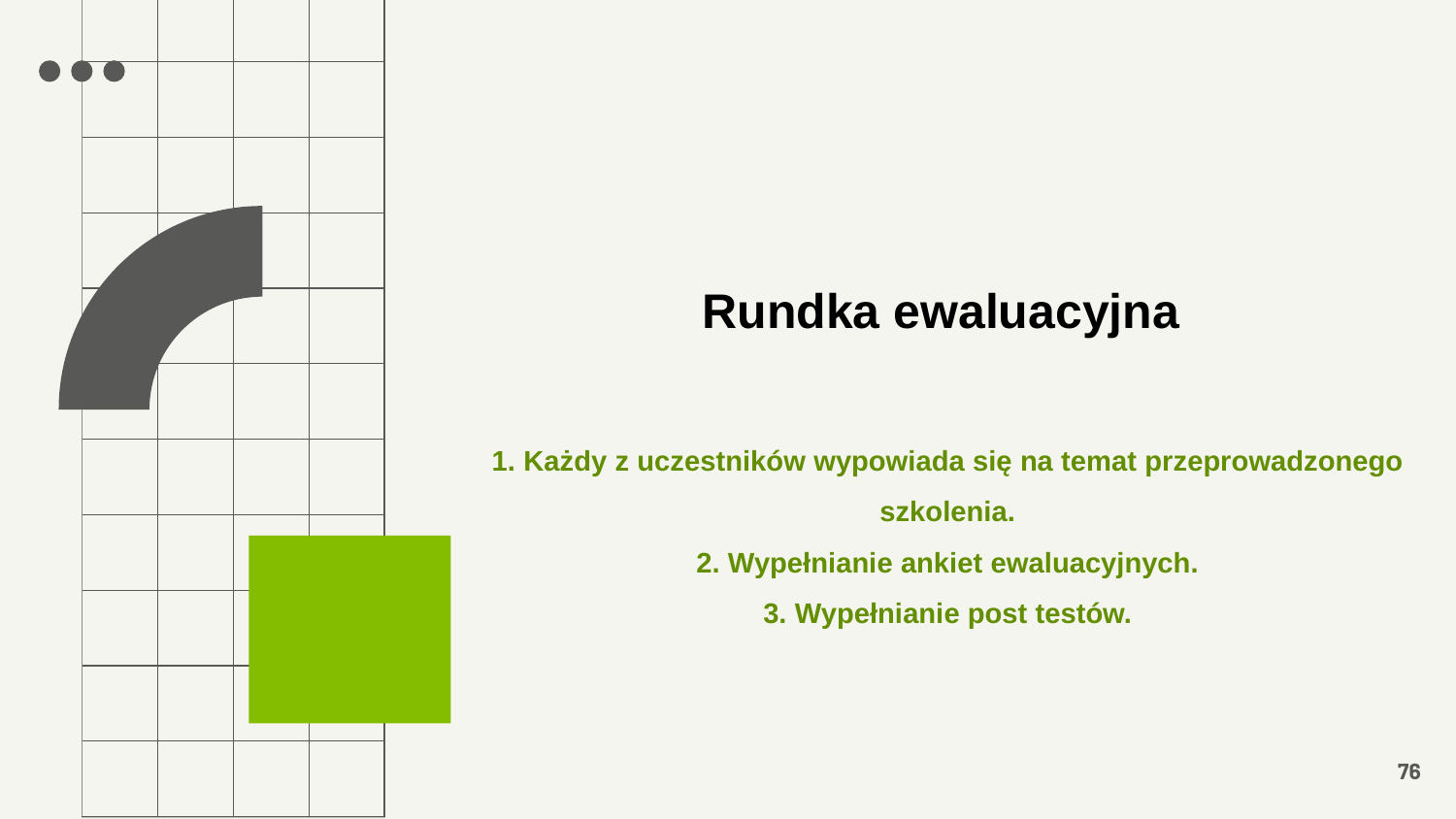

# Rundka ewaluacyjna 1. Każdy z uczestników wypowiada się na temat przeprowadzonego szkolenia. 2. Wypełnianie ankiet ewaluacyjnych. 3. Wypełnianie post testów.

76